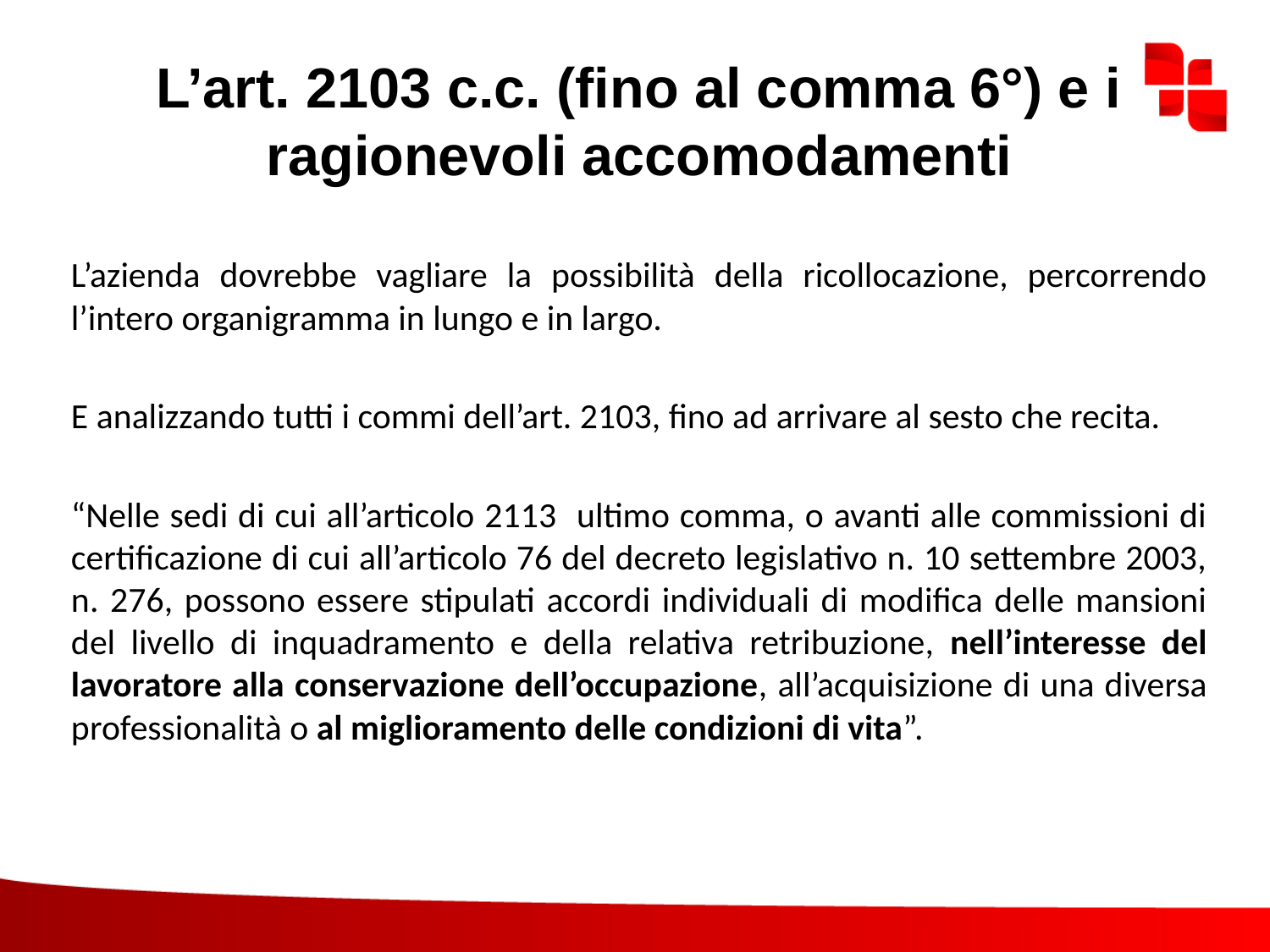

# L’art. 2103 c.c. (fino al comma 6°) e i ragionevoli accomodamenti
L’azienda dovrebbe vagliare la possibilità della ricollocazione, percorrendo l’intero organigramma in lungo e in largo.

E analizzando tutti i commi dell’art. 2103, fino ad arrivare al sesto che recita.

“Nelle sedi di cui all’articolo 2113  ultimo comma, o avanti alle commissioni di certificazione di cui all’articolo 76 del decreto legislativo n. 10 settembre 2003, n. 276, possono essere stipulati accordi individuali di modifica delle mansioni del livello di inquadramento e della relativa retribuzione, nell’interesse del lavoratore alla conservazione dell’occupazione, all’acquisizione di una diversa professionalità o al miglioramento delle condizioni di vita”.